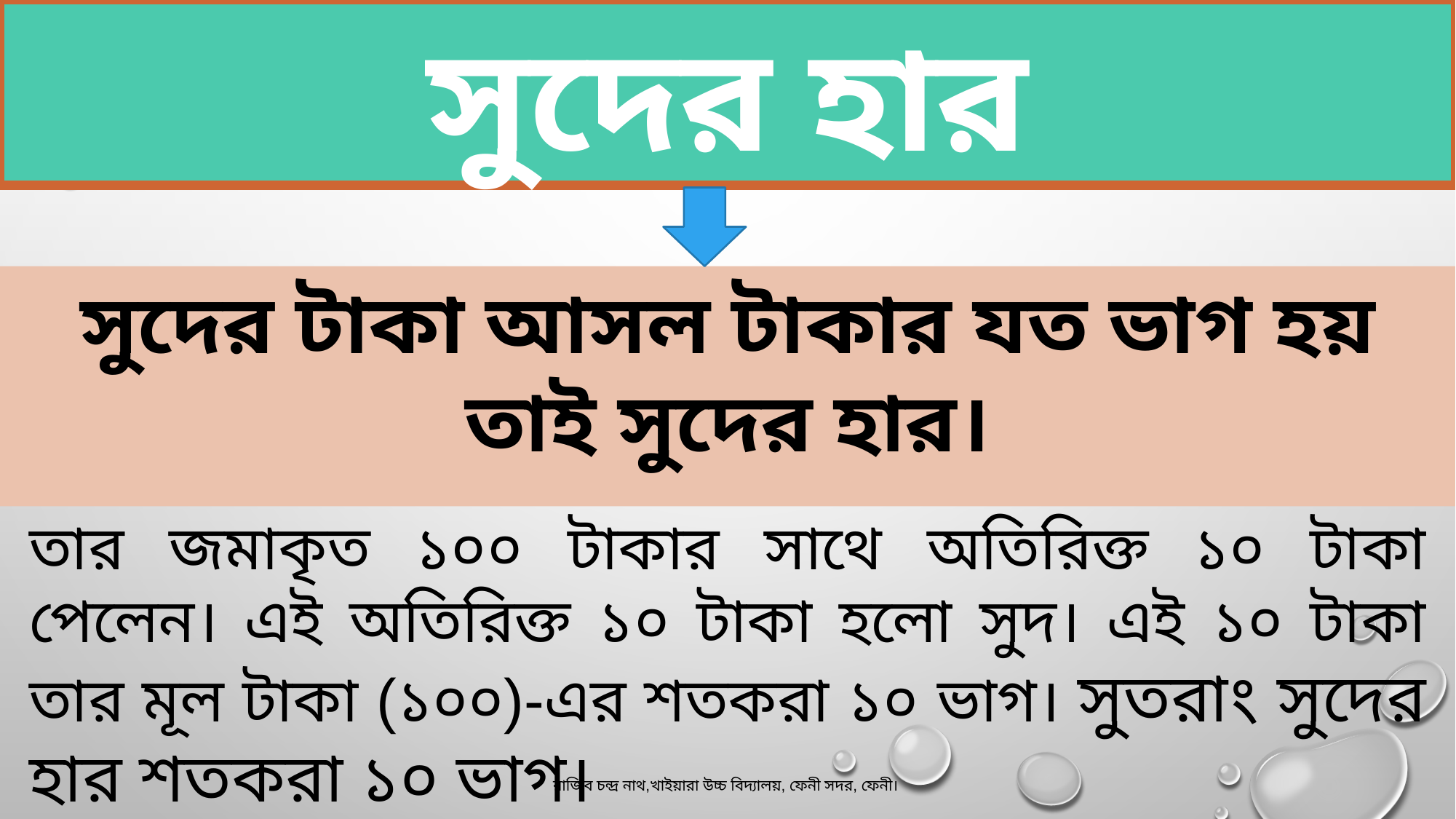

সুদের হার

সুদের টাকা আসল টাকার যত ভাগ হয় তাই সুদের হার।

ধরি, জনাব রহমান ১০০ টাকা ব্যাংকে রেখে এক বছর পর তার জমাকৃত ১০০ টাকার সাথে অতিরিক্ত ১০ টাকা পেলেন। এই অতিরিক্ত ১০ টাকা হলো সুদ। এই ১০ টাকা তার মূল টাকা (১০০)-এর শতকরা ১০ ভাগ। সুতরাং সুদের হার শতকরা ১০ ভাগ।
রাজিব চন্দ্র নাথ,খাইয়ারা উচ্চ বিদ্যালয়, ফেনী সদর, ফেনী।